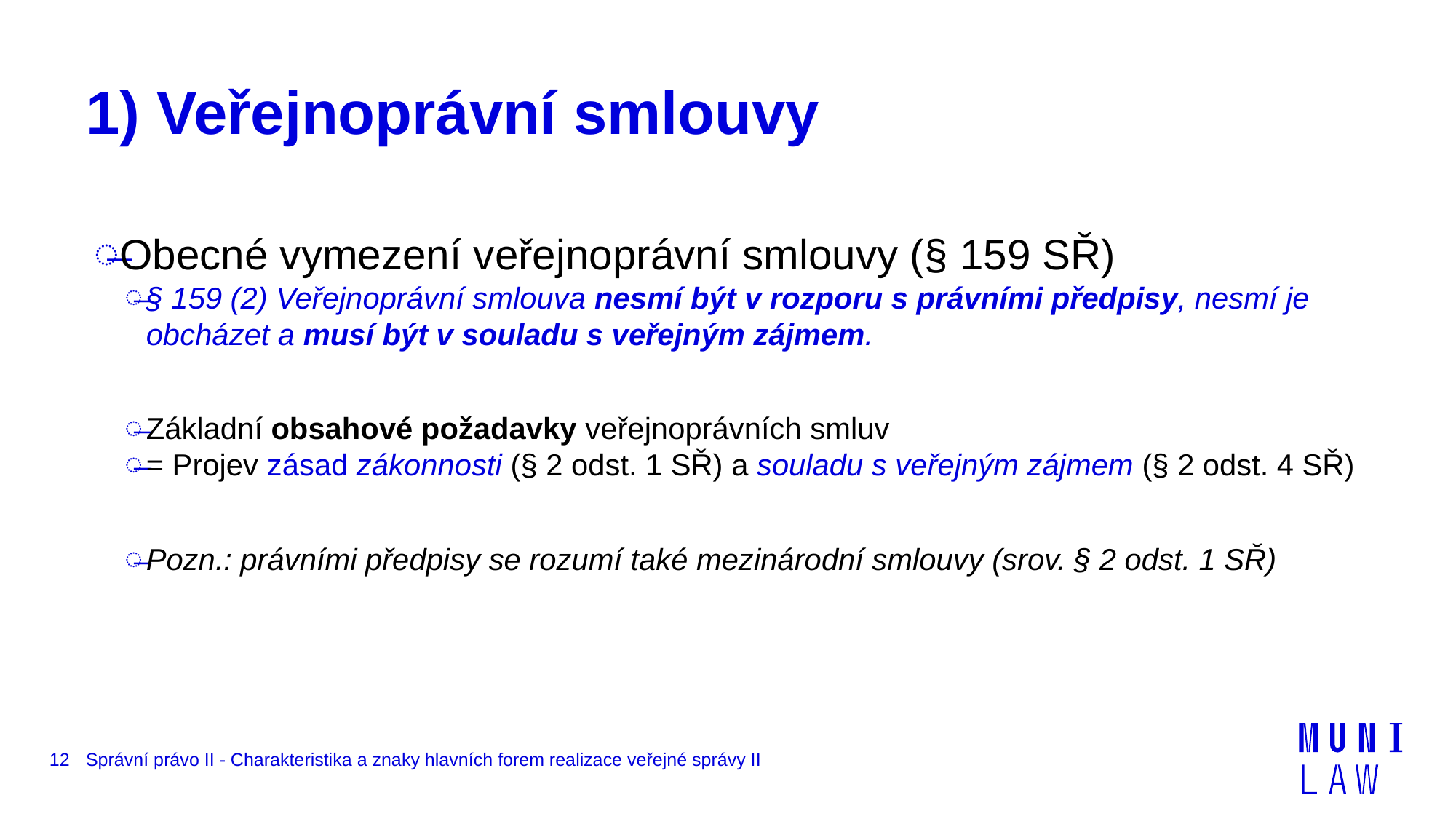

# 1) Veřejnoprávní smlouvy
Obecné vymezení veřejnoprávní smlouvy (§ 159 SŘ)
§ 159 (2) Veřejnoprávní smlouva nesmí být v rozporu s právními předpisy, nesmí je obcházet a musí být v souladu s veřejným zájmem.

Základní obsahové požadavky veřejnoprávních smluv
= Projev zásad zákonnosti (§ 2 odst. 1 SŘ) a souladu s veřejným zájmem (§ 2 odst. 4 SŘ)

Pozn.: právními předpisy se rozumí také mezinárodní smlouvy (srov. § 2 odst. 1 SŘ)

12
Správní právo II - Charakteristika a znaky hlavních forem realizace veřejné správy II